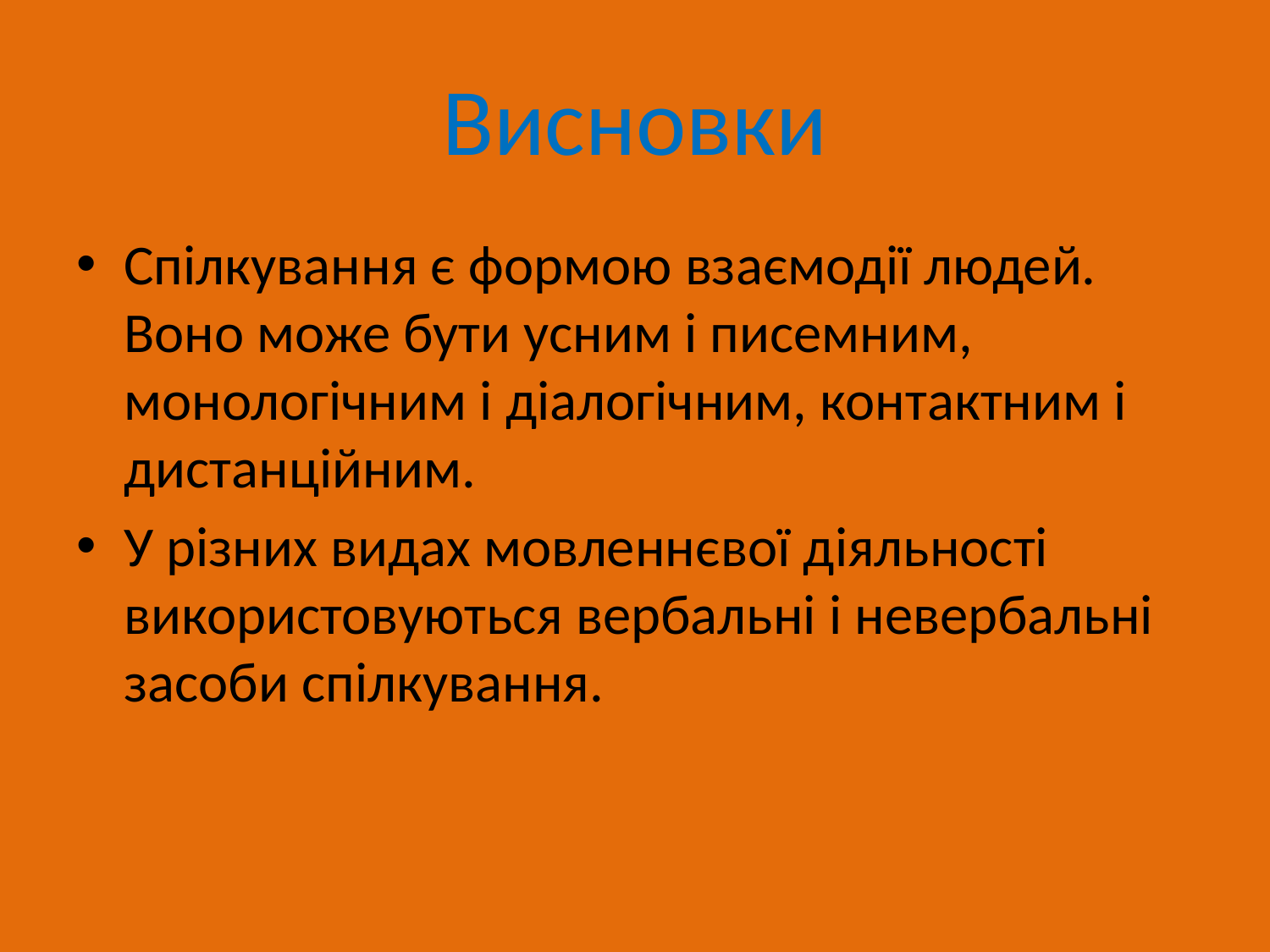

# Висновки
Спілкування є формою взаємодії людей. Воно може бути усним і писемним, монологічним і діалогічним, контактним і дистанційним.
У різних видах мовленнєвої діяльності використовуються вербальні і невербальні засоби спілкування.